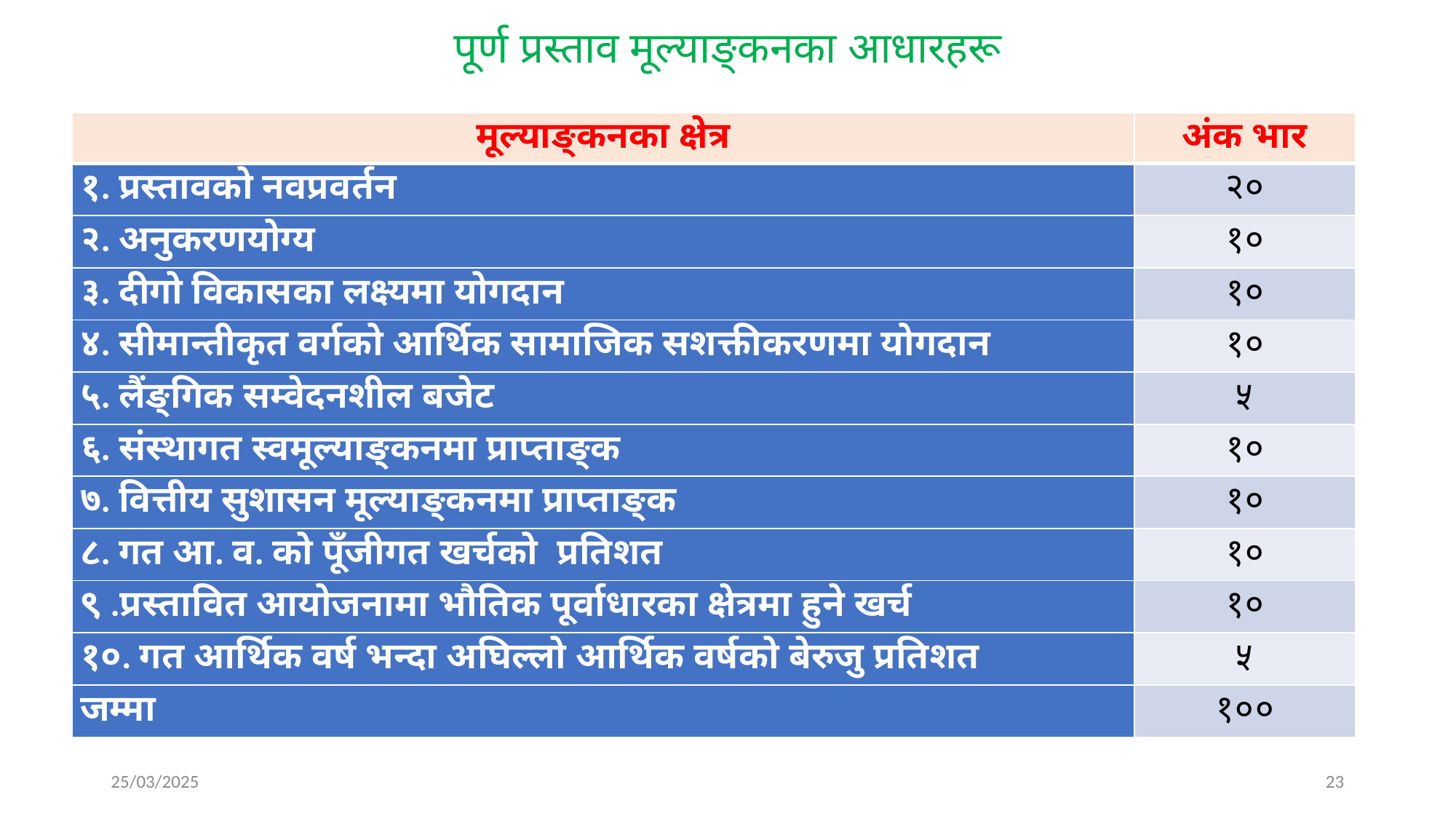

# पूर्ण प्रस्ताव मूल्याङ्‍कनका आधारहरू
| मूल्याङ्कनका क्षेत्र | अंक भार |
| --- | --- |
| १. प्रस्तावको नवप्रवर्तन | २० |
| २. अनुकरणयोग्य | १० |
| ३. दीगो विकासका लक्ष्यमा योगदान | १० |
| ४. सीमान्तीकृत वर्गको आर्थिक सामाजिक सशक्तीकरणमा योगदान | १० |
| ५. लैंङ्गिक सम्वेदनशील बजेट | ५ |
| ६. संस्थागत स्वमूल्याङ्कनमा प्राप्ताङ्क | १० |
| ७. वित्तीय सुशासन मूल्याङ्कनमा प्राप्ताङ्क | १० |
| ८. गत आ. व. को पूँजीगत खर्चको प्रतिशत | १० |
| ९ .प्रस्तावित आयोजनामा भौतिक पूर्वाधारका क्षेत्रमा हुने खर्च | १० |
| १०. गत आर्थिक वर्ष भन्दा अघिल्लो आर्थिक वर्षको बेरुजु प्रतिशत | ५ |
| जम्मा | १०० |
25/03/2025
23